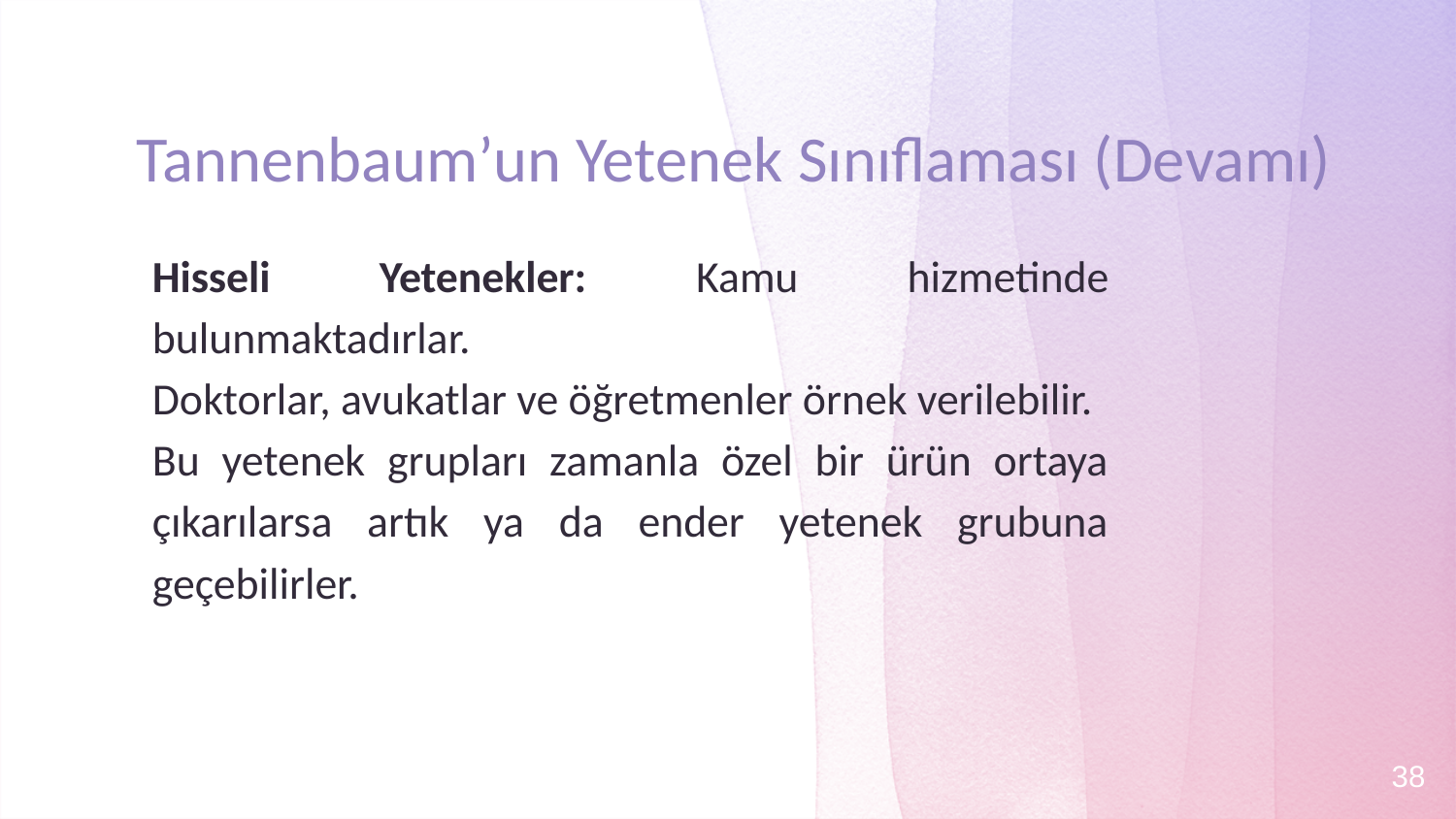

# Tannenbaum’un Yetenek Sınıflaması (Devamı)
Hisseli Yetenekler: Kamu hizmetinde bulunmaktadırlar.
Doktorlar, avukatlar ve öğretmenler örnek verilebilir.
Bu yetenek grupları zamanla özel bir ürün ortaya çıkarılarsa artık ya da ender yetenek grubuna geçebilirler.
38